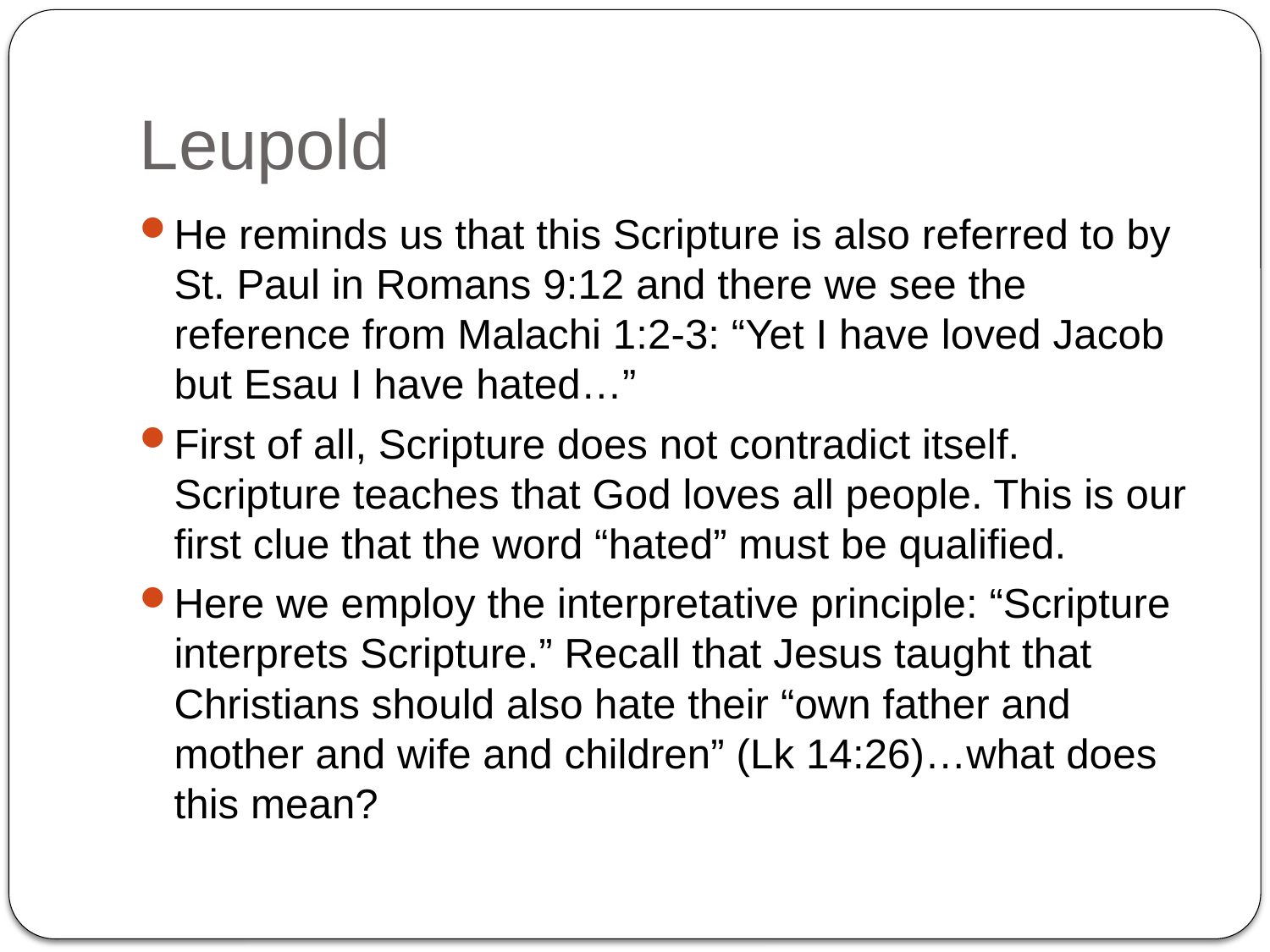

# Leupold
He reminds us that this Scripture is also referred to by St. Paul in Romans 9:12 and there we see the reference from Malachi 1:2-3: “Yet I have loved Jacob but Esau I have hated…”
First of all, Scripture does not contradict itself. Scripture teaches that God loves all people. This is our first clue that the word “hated” must be qualified.
Here we employ the interpretative principle: “Scripture interprets Scripture.” Recall that Jesus taught that Christians should also hate their “own father and mother and wife and children” (Lk 14:26)…what does this mean?